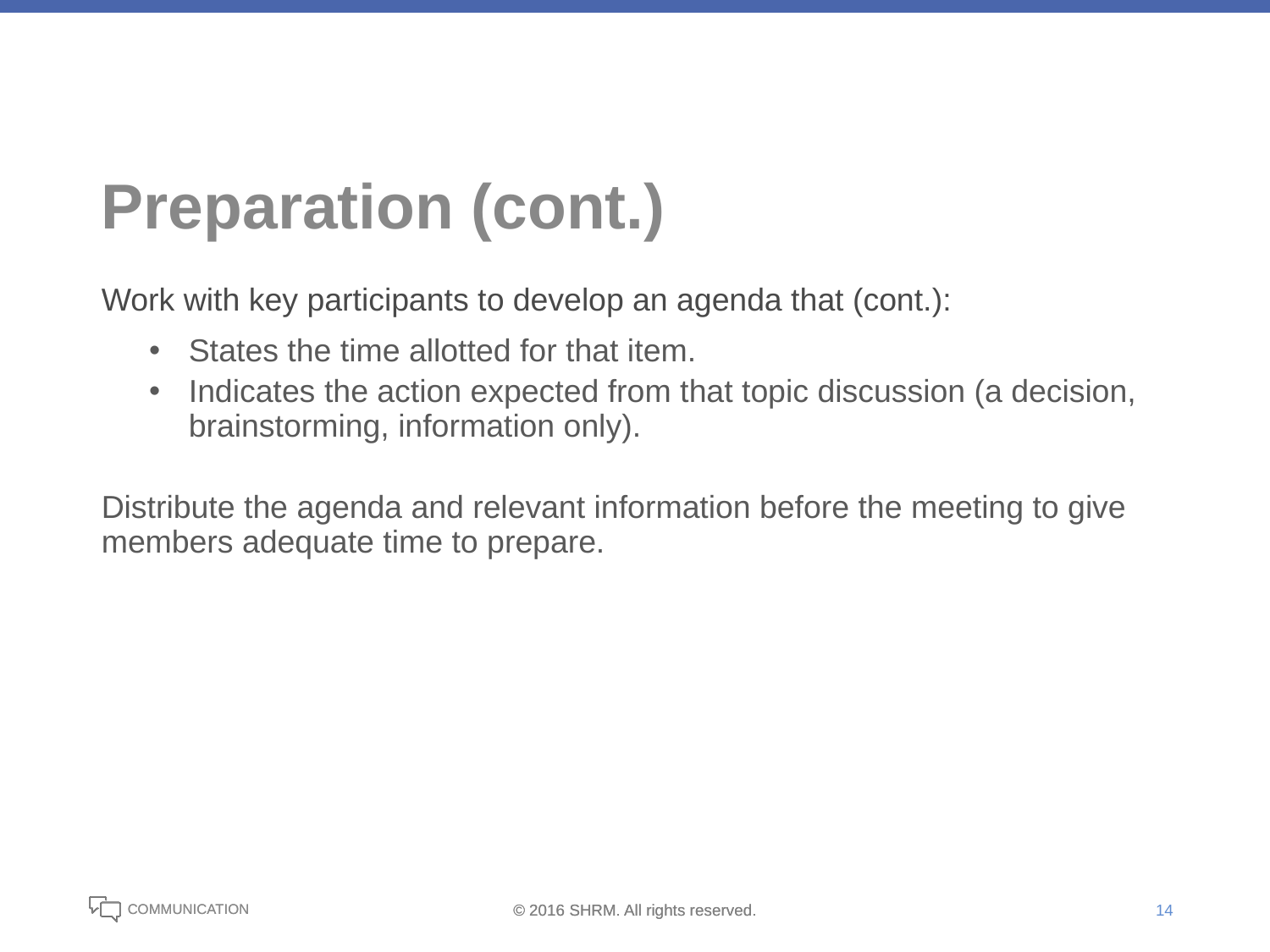

# Preparation (cont.)
Work with key participants to develop an agenda that (cont.):
States the time allotted for that item.
Indicates the action expected from that topic discussion (a decision, brainstorming, information only).

Distribute the agenda and relevant information before the meeting to give members adequate time to prepare.

14